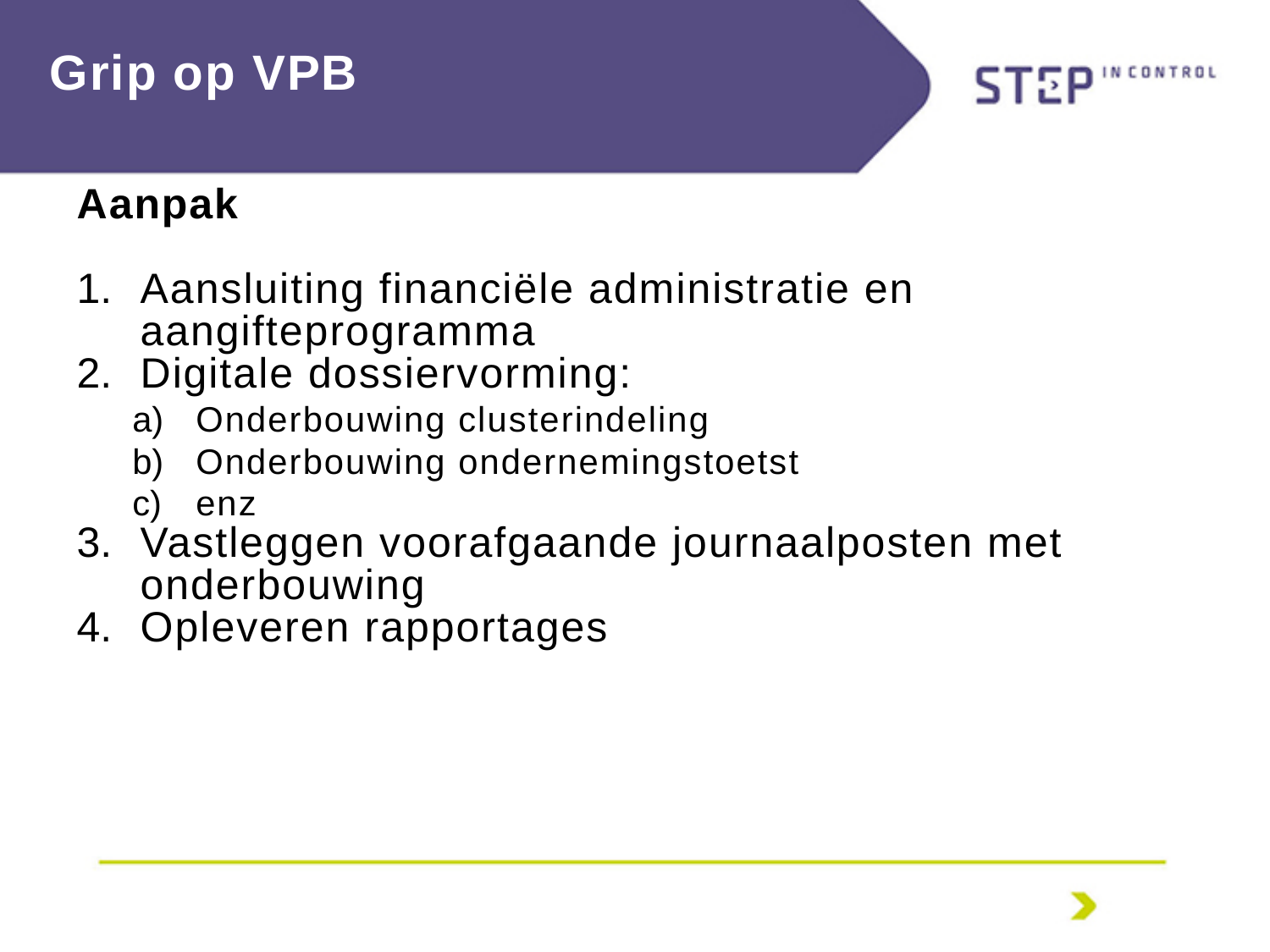

# Grip op VPB
Aanpak

Aansluiting financiële administratie en aangifteprogramma
Digitale dossiervorming:
Onderbouwing clusterindeling
Onderbouwing ondernemingstoetst
enz
Vastleggen voorafgaande journaalposten met onderbouwing
Opleveren rapportages